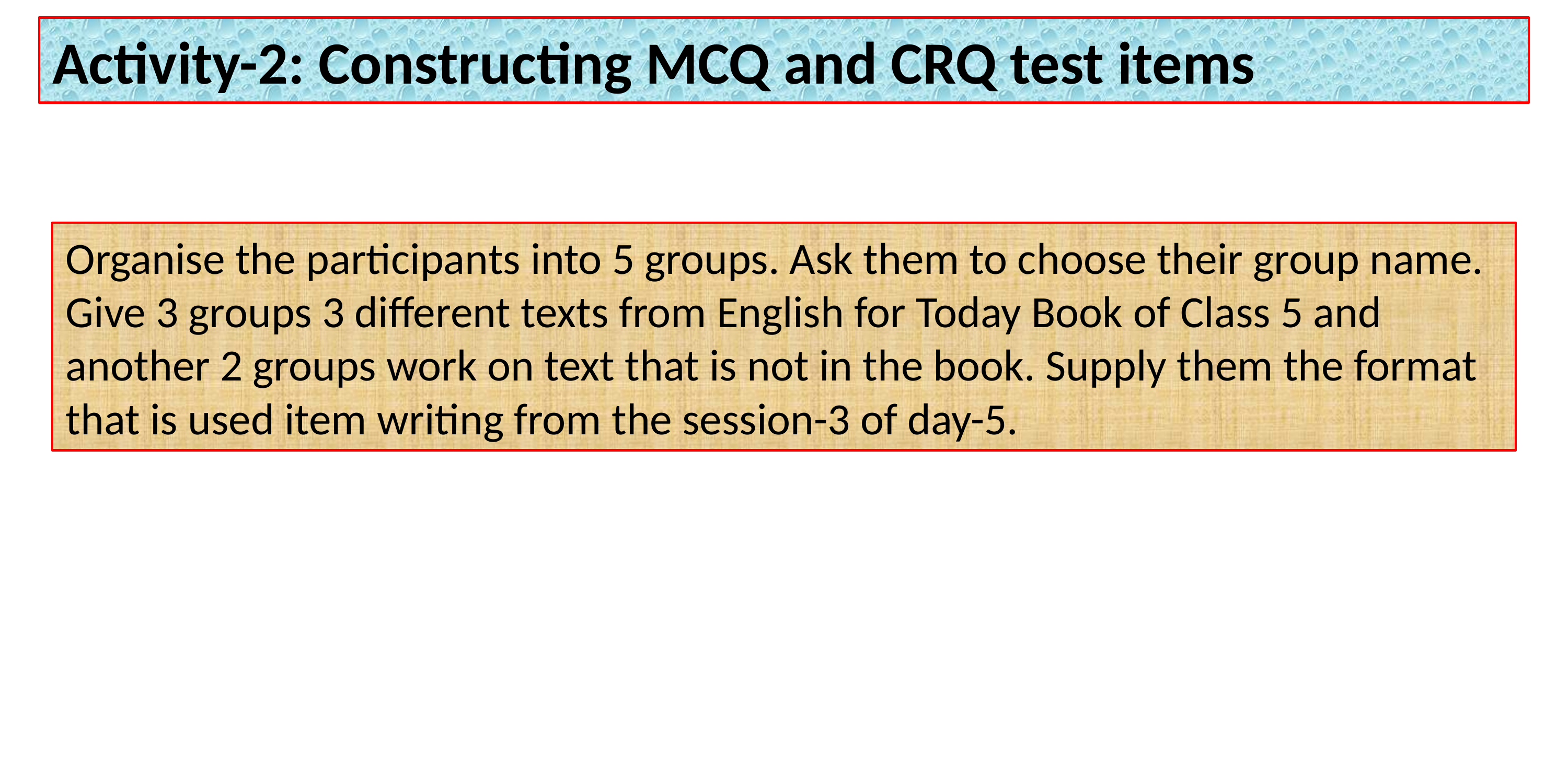

Activity-2: Constructing MCQ and CRQ test items
Organise the participants into 5 groups. Ask them to choose their group name. Give 3 groups 3 different texts from English for Today Book of Class 5 and another 2 groups work on text that is not in the book. Supply them the format that is used item writing from the session-3 of day-5.